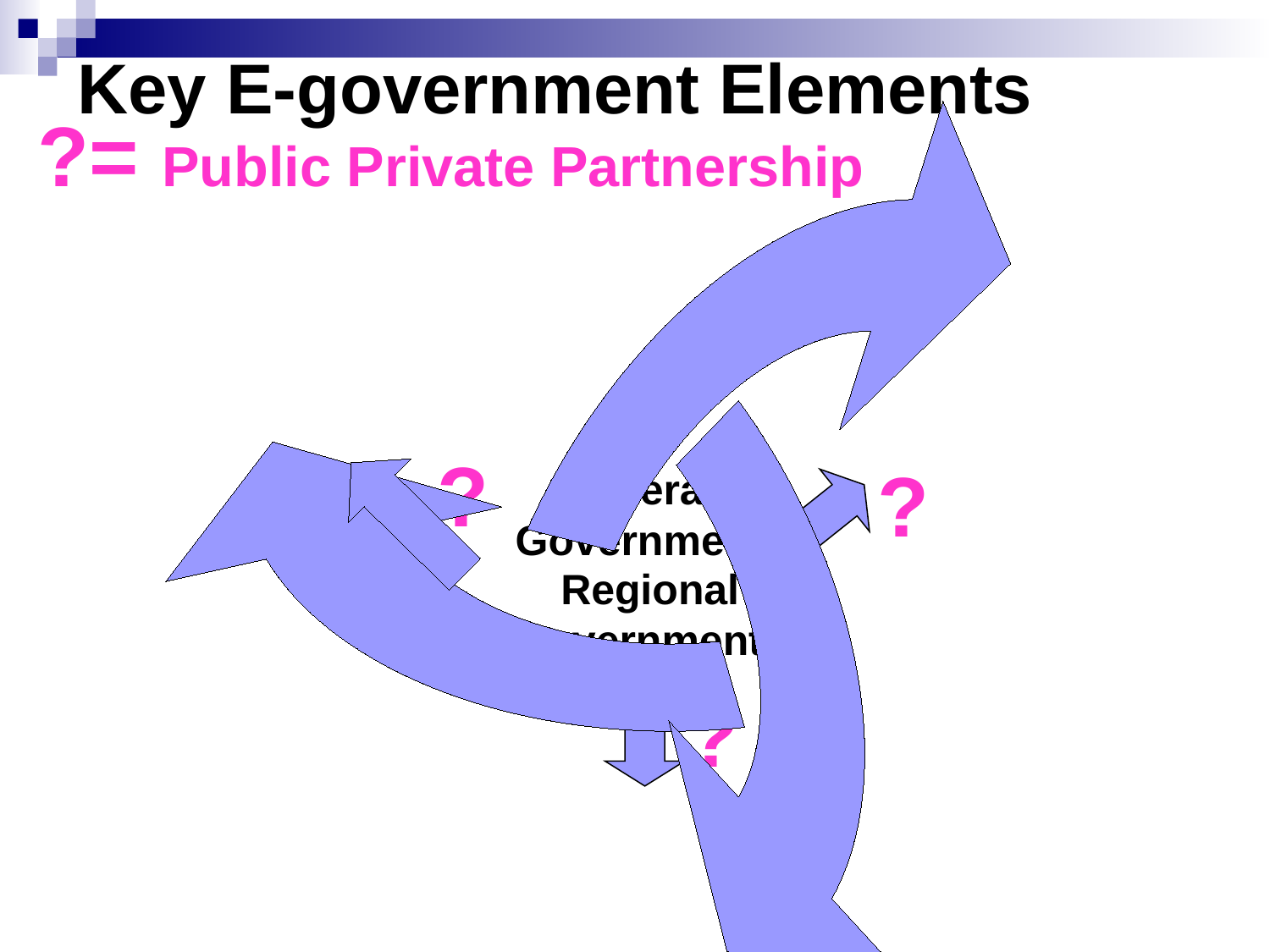

# Key E-government Elements
?= Public Private Partnership
?
?
Federal Government

Regional Governments
?